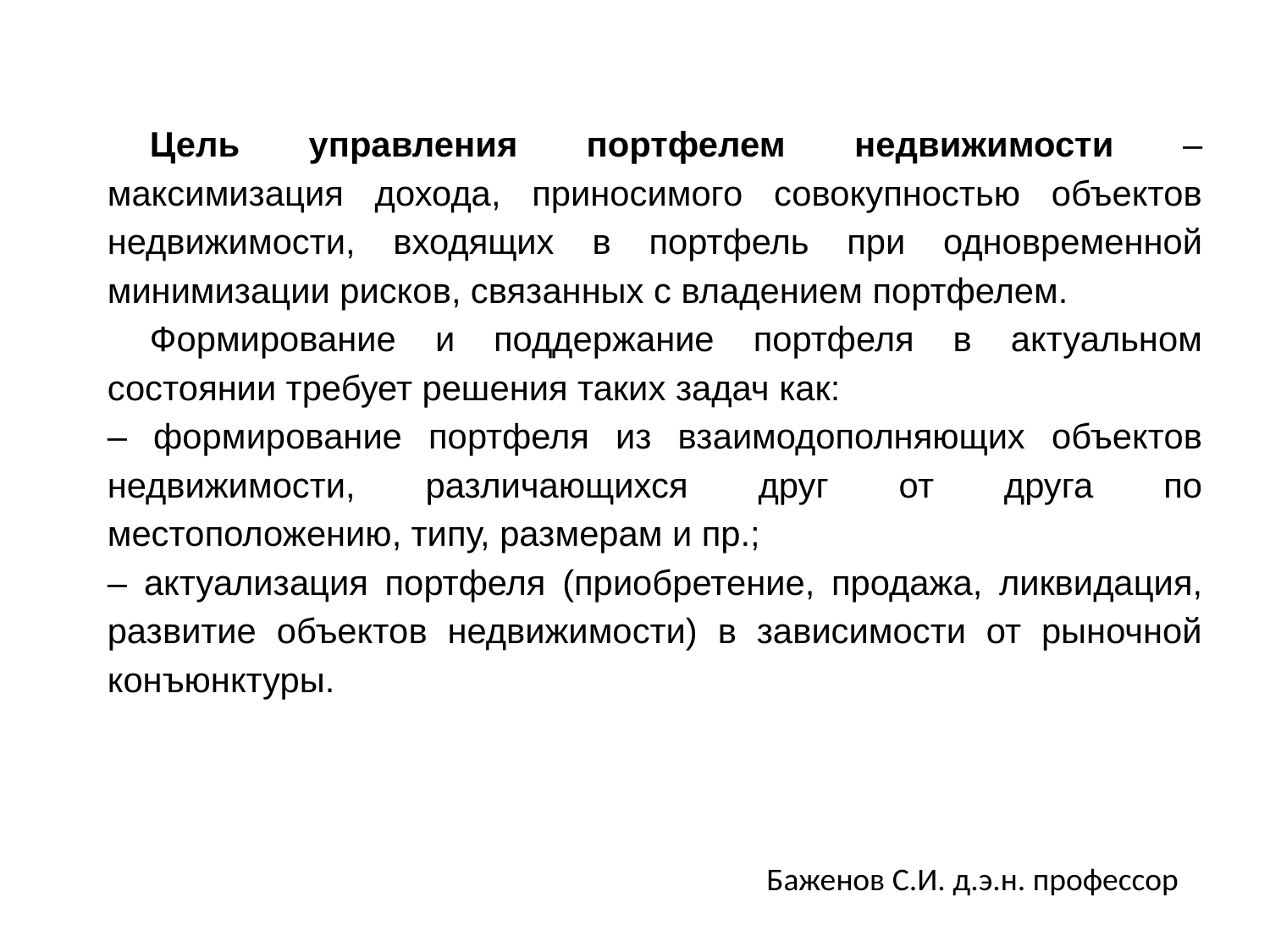

Цель управления портфелем недвижимости – максимизация дохода, приносимого совокупностью объектов недвижимости, входящих в портфель при одновременной минимизации рисков, связанных с владением портфелем.
Формирование и поддержание портфеля в актуальном состоянии требует решения таких задач как:
– формирование портфеля из взаимодополняющих объектов недвижимости, различающихся друг от друга по местоположению, типу, размерам и пр.;
– актуализация портфеля (приобретение, продажа, ликвидация, развитие объектов недвижимости) в зависимости от рыночной конъюнктуры.
Баженов С.И. д.э.н. профессор